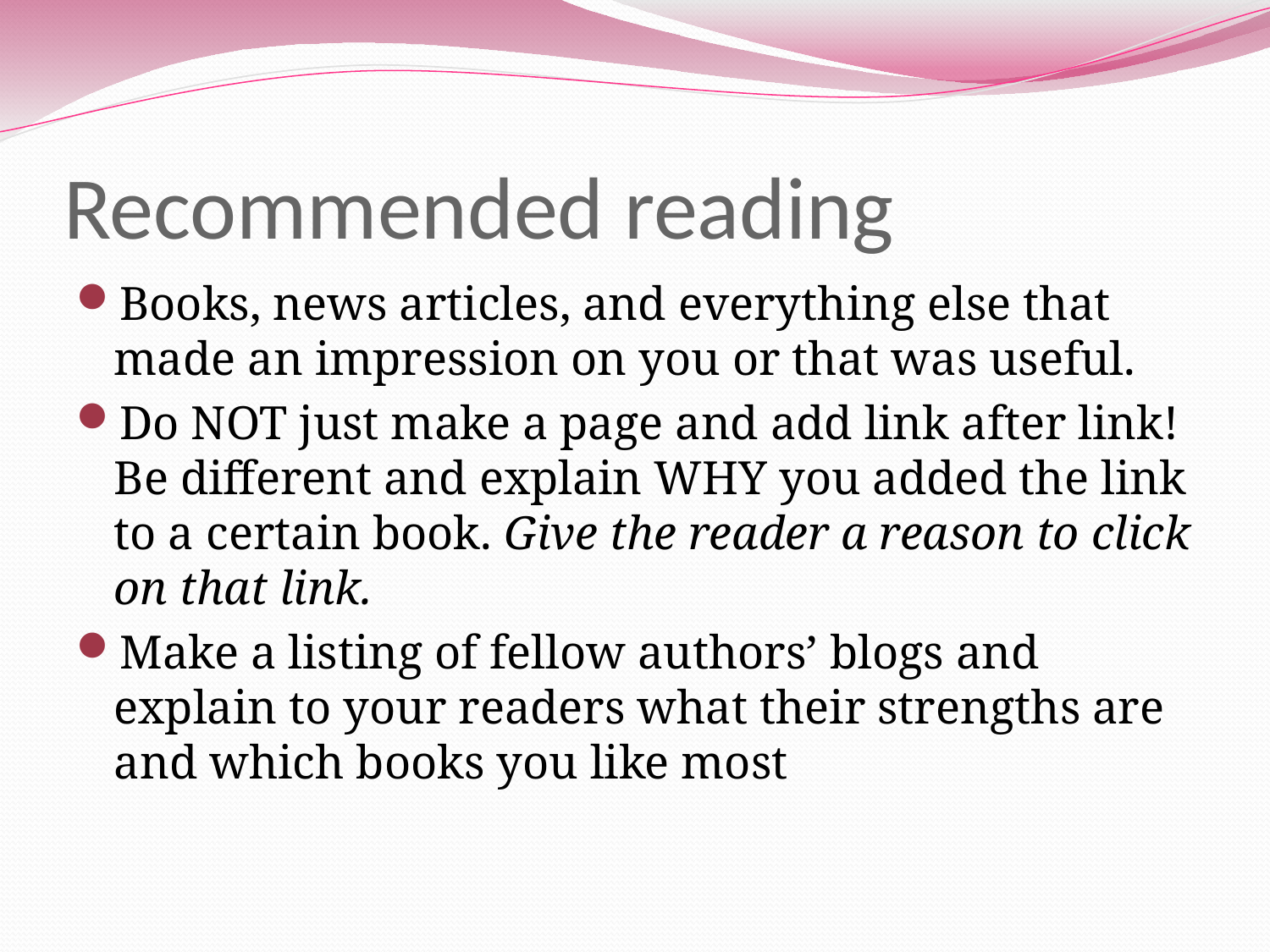

# Recommended reading
Books, news articles, and everything else that made an impression on you or that was useful.
Do NOT just make a page and add link after link! Be different and explain WHY you added the link to a certain book. Give the reader a reason to click on that link.
Make a listing of fellow authors’ blogs and explain to your readers what their strengths are and which books you like most